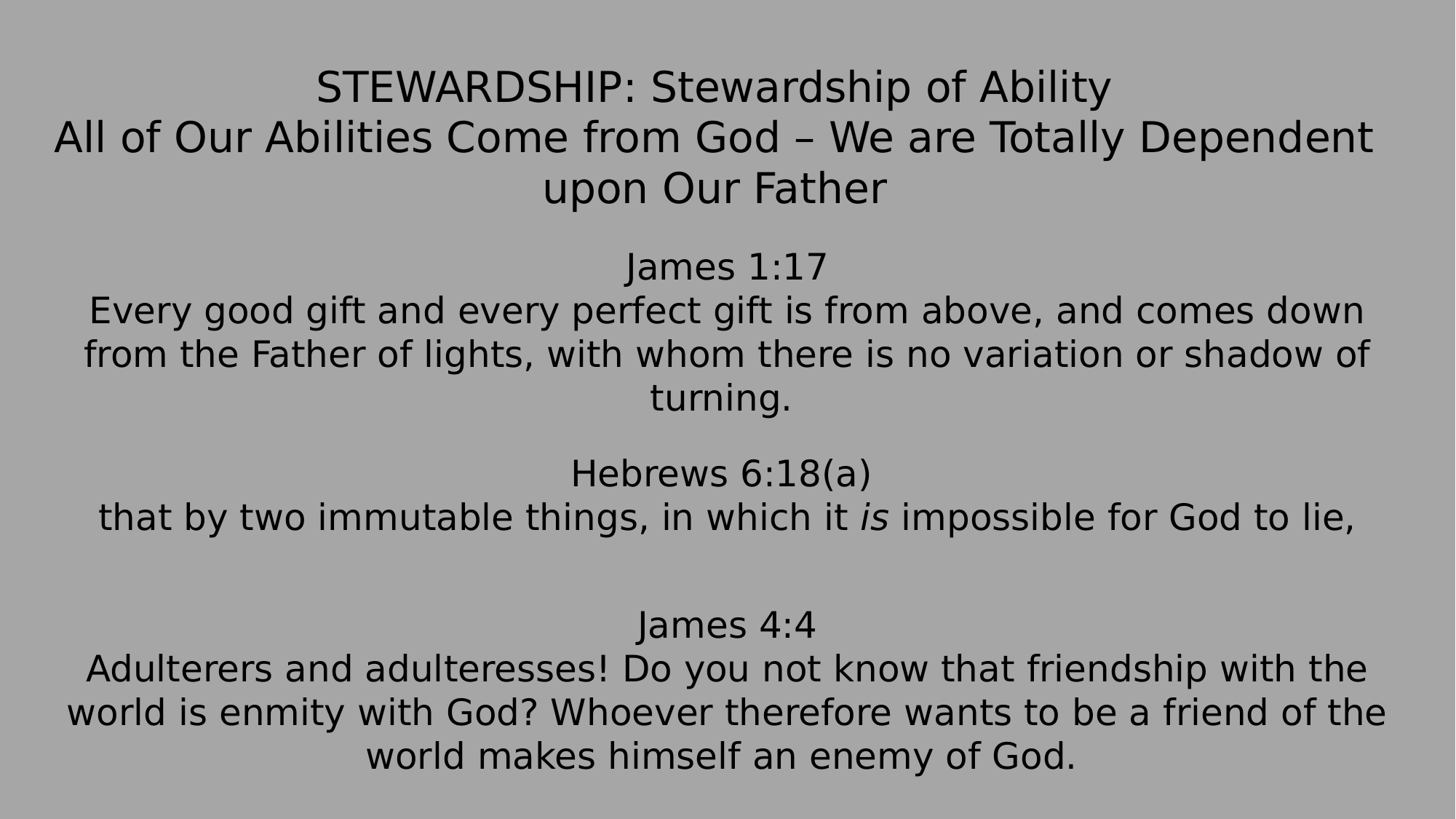

STEWARDSHIP: Stewardship of Ability
All of Our Abilities Come from God – We are Totally Dependent upon Our Father
James 1:17
Every good gift and every perfect gift is from above, and comes down from the Father of lights, with whom there is no variation or shadow of turning.
Hebrews 6:18(a)
that by two immutable things, in which it is impossible for God to lie,

James 4:4
Adulterers and adulteresses! Do you not know that friendship with the world is enmity with God? Whoever therefore wants to be a friend of the world makes himself an enemy of God.